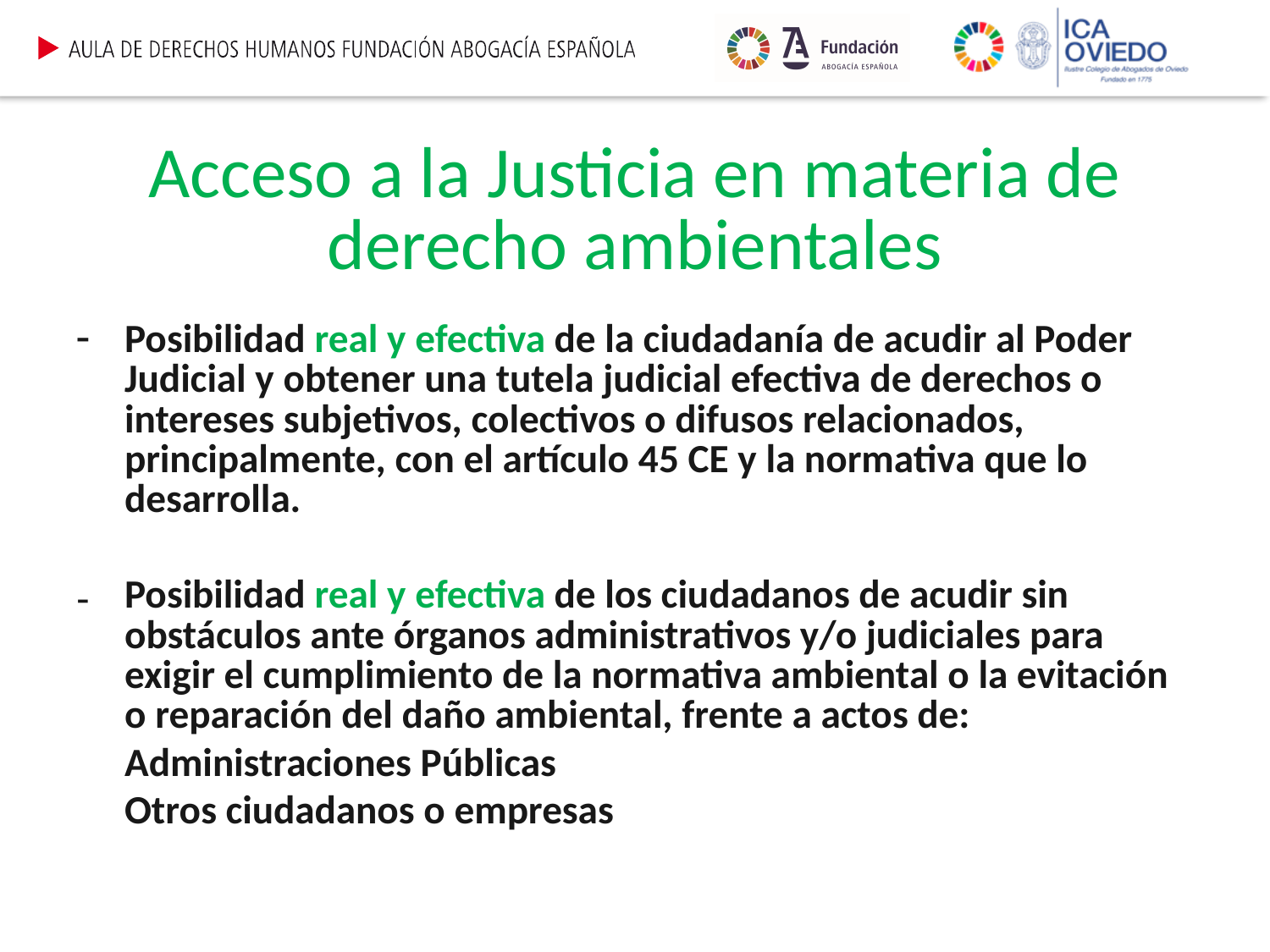

# Acceso a la Justicia en materia de derecho ambientales
Posibilidad real y efectiva de la ciudadanía de acudir al Poder Judicial y obtener una tutela judicial efectiva de derechos o intereses subjetivos, colectivos o difusos relacionados, principalmente, con el artículo 45 CE y la normativa que lo desarrolla.

Posibilidad real y efectiva de los ciudadanos de acudir sin obstáculos ante órganos administrativos y/o judiciales para exigir el cumplimiento de la normativa ambiental o la evitación o reparación del daño ambiental, frente a actos de:
			Administraciones Públicas
			Otros ciudadanos o empresas